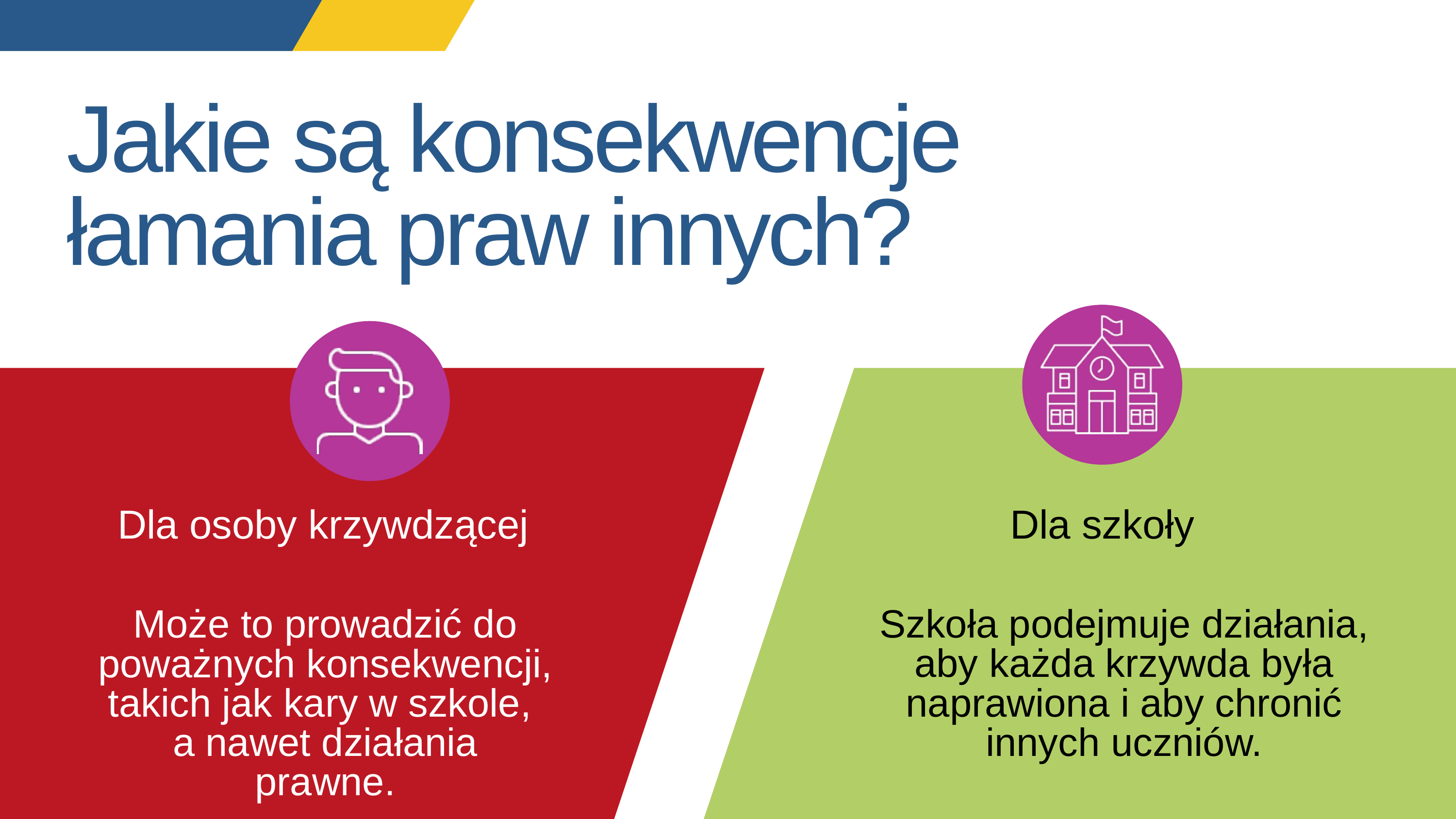

Jakie są konsekwencje
łamania praw innych?

Dla osoby krzywdzącej
Dla szkoły
Może to prowadzić do poważnych konsekwencji, takich jak kary w szkole,
a nawet działania prawne.
Szkoła podejmuje działania, aby każda krzywda była naprawiona i aby chronić innych uczniów.